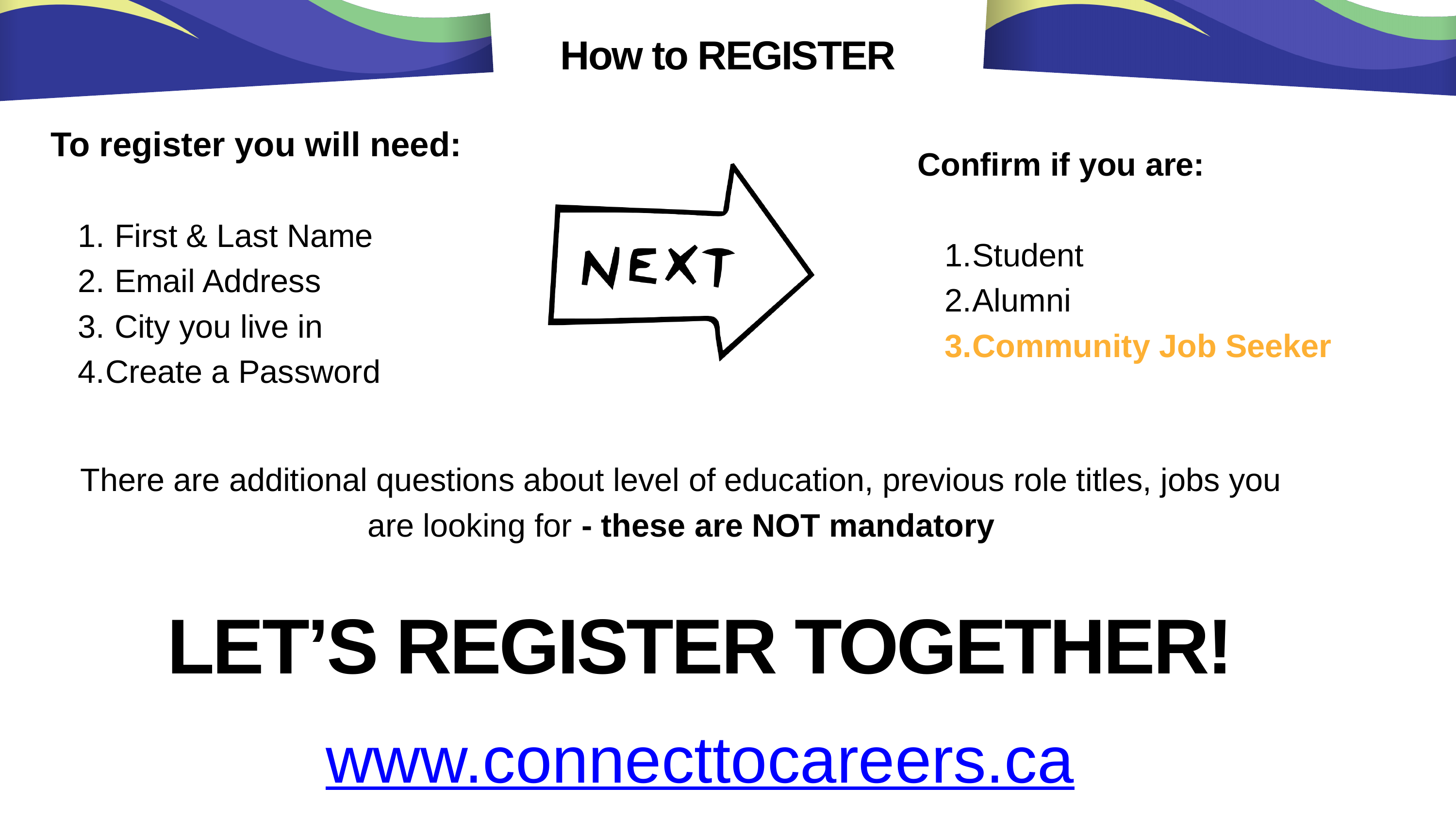

How to REGISTER
To register you will need:

 First & Last Name
 Email Address
 City you live in
Create a Password

Confirm if you are:

Student
Alumni
Community Job Seeker

There are additional questions about level of education, previous role titles, jobs you are looking for - these are NOT mandatory
LET’S REGISTER TOGETHER!
www.connecttocareers.ca